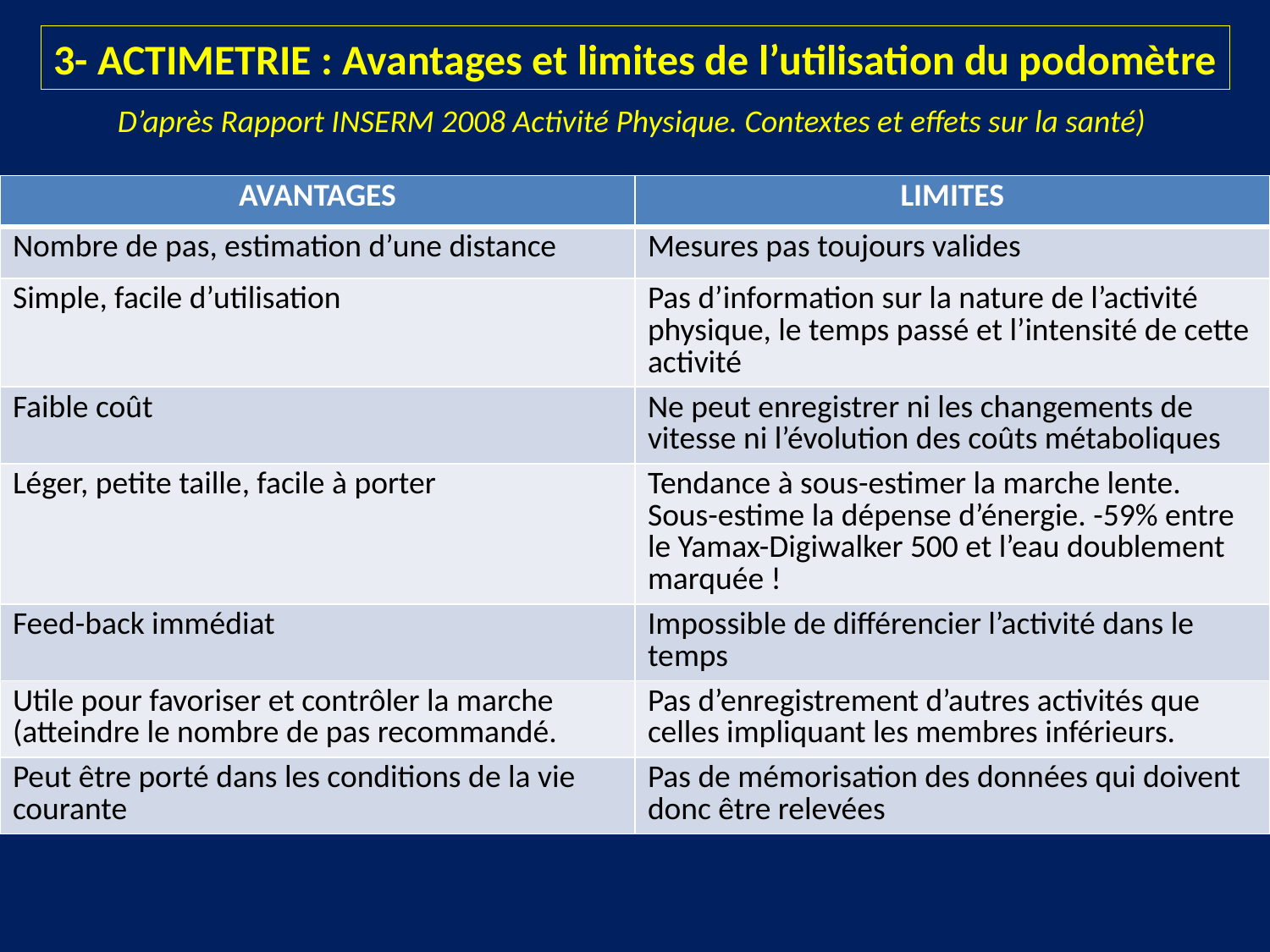

3- ACTIMETRIE : Avantages et limites de l’utilisation du podomètre
D’après Rapport INSERM 2008 Activité Physique. Contextes et effets sur la santé)
| AVANTAGES | LIMITES |
| --- | --- |
| Nombre de pas, estimation d’une distance | Mesures pas toujours valides |
| Simple, facile d’utilisation | Pas d’information sur la nature de l’activité physique, le temps passé et l’intensité de cette activité |
| Faible coût | Ne peut enregistrer ni les changements de vitesse ni l’évolution des coûts métaboliques |
| Léger, petite taille, facile à porter | Tendance à sous-estimer la marche lente. Sous-estime la dépense d’énergie. -59% entre le Yamax-Digiwalker 500 et l’eau doublement marquée ! |
| Feed-back immédiat | Impossible de différencier l’activité dans le temps |
| Utile pour favoriser et contrôler la marche (atteindre le nombre de pas recommandé. | Pas d’enregistrement d’autres activités que celles impliquant les membres inférieurs. |
| Peut être porté dans les conditions de la vie courante | Pas de mémorisation des données qui doivent donc être relevées |